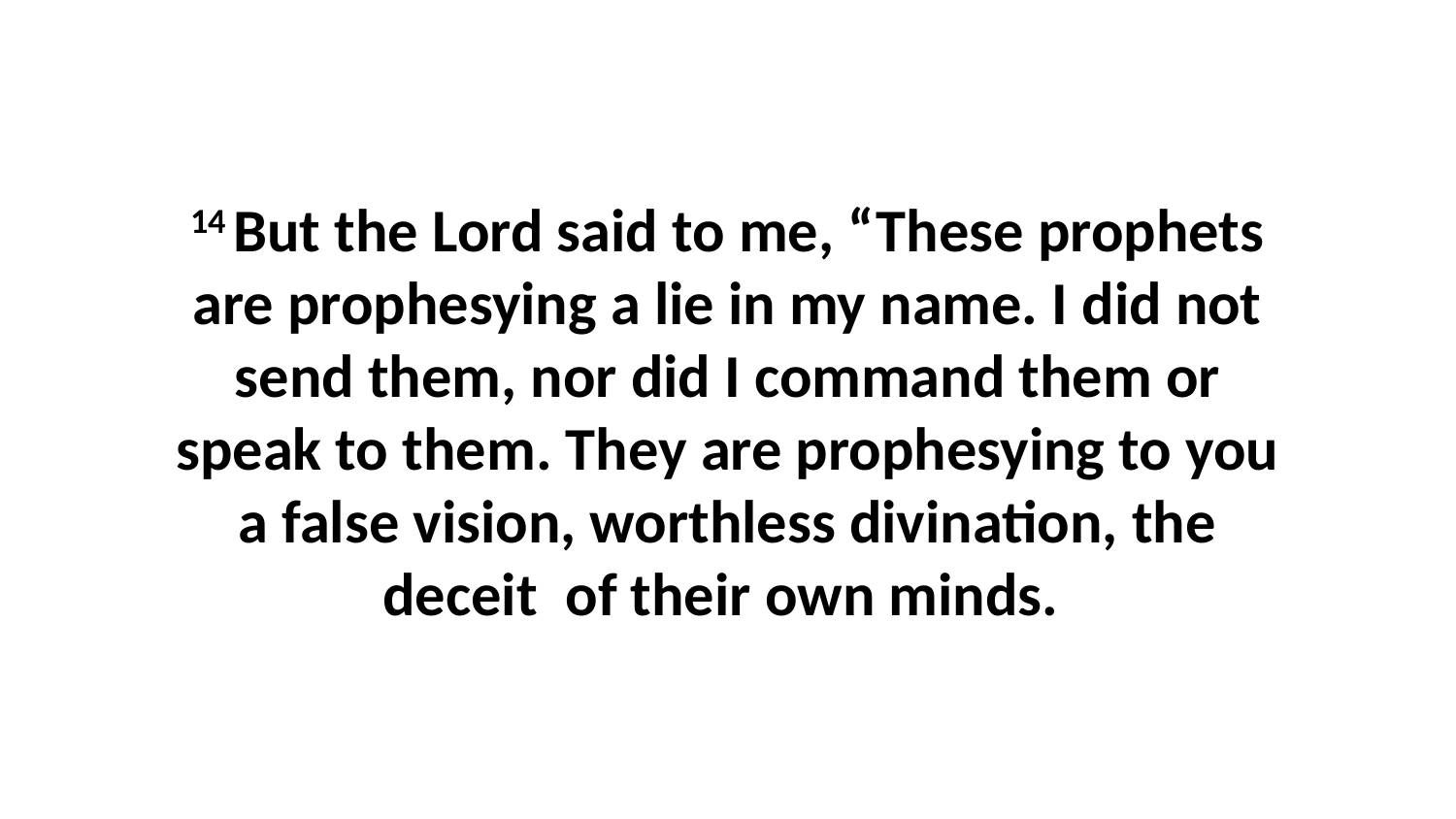

14 But the Lord said to me, “These prophets are prophesying a lie in my name. I did not send them, nor did I command them or speak to them. They are prophesying to you a false vision, worthless divination, the deceit  of their own minds.